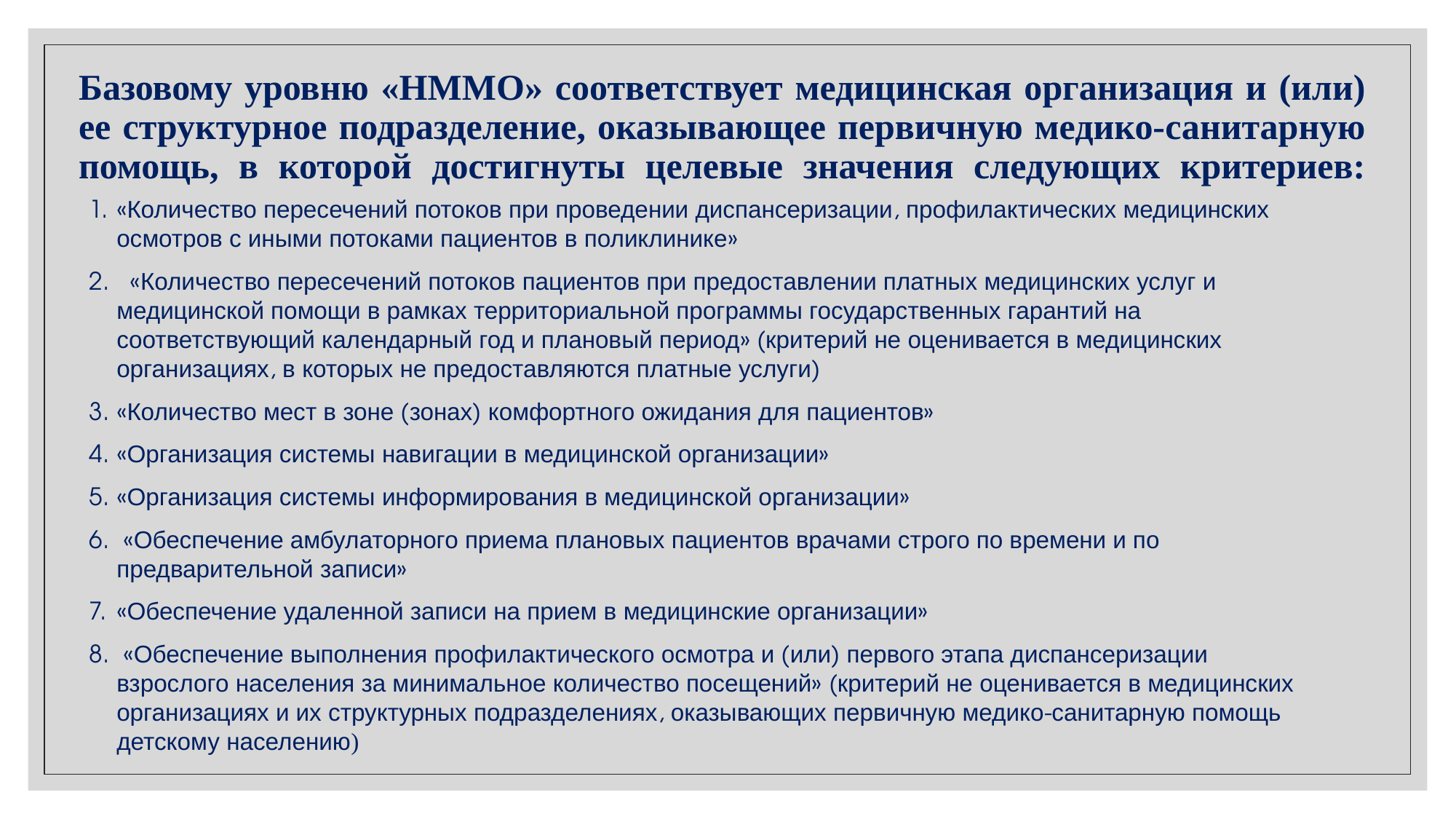

# Базовому уровню «НММО» соответствует медицинская организация и (или) ее структурное подразделение, оказывающее первичную медико-санитарную помощь, в которой достигнуты целевые значения следующих критериев:
«Количество пересечений потоков при проведении диспансеризации, профилактических медицинских осмотров с иными потоками пациентов в поликлинике»
  «Количество пересечений потоков пациентов при предоставлении платных медицинских услуг и медицинской помощи в рамках территориальной программы государственных гарантий на соответствующий календарный год и плановый период» (критерий не оценивается в медицинских организациях, в которых не предоставляются платные услуги)
«Количество мест в зоне (зонах) комфортного ожидания для пациентов»
«Организация системы навигации в медицинской организации»
«Организация системы информирования в медицинской организации»
 «Обеспечение амбулаторного приема плановых пациентов врачами строго по времени и по предварительной записи»
«Обеспечение удаленной записи на прием в медицинские организации»
 «Обеспечение выполнения профилактического осмотра и (или) первого этапа диспансеризации взрослого населения за минимальное количество посещений» (критерий не оценивается в медицинских организациях и их структурных подразделениях, оказывающих первичную медико-санитарную помощь детскому населению)